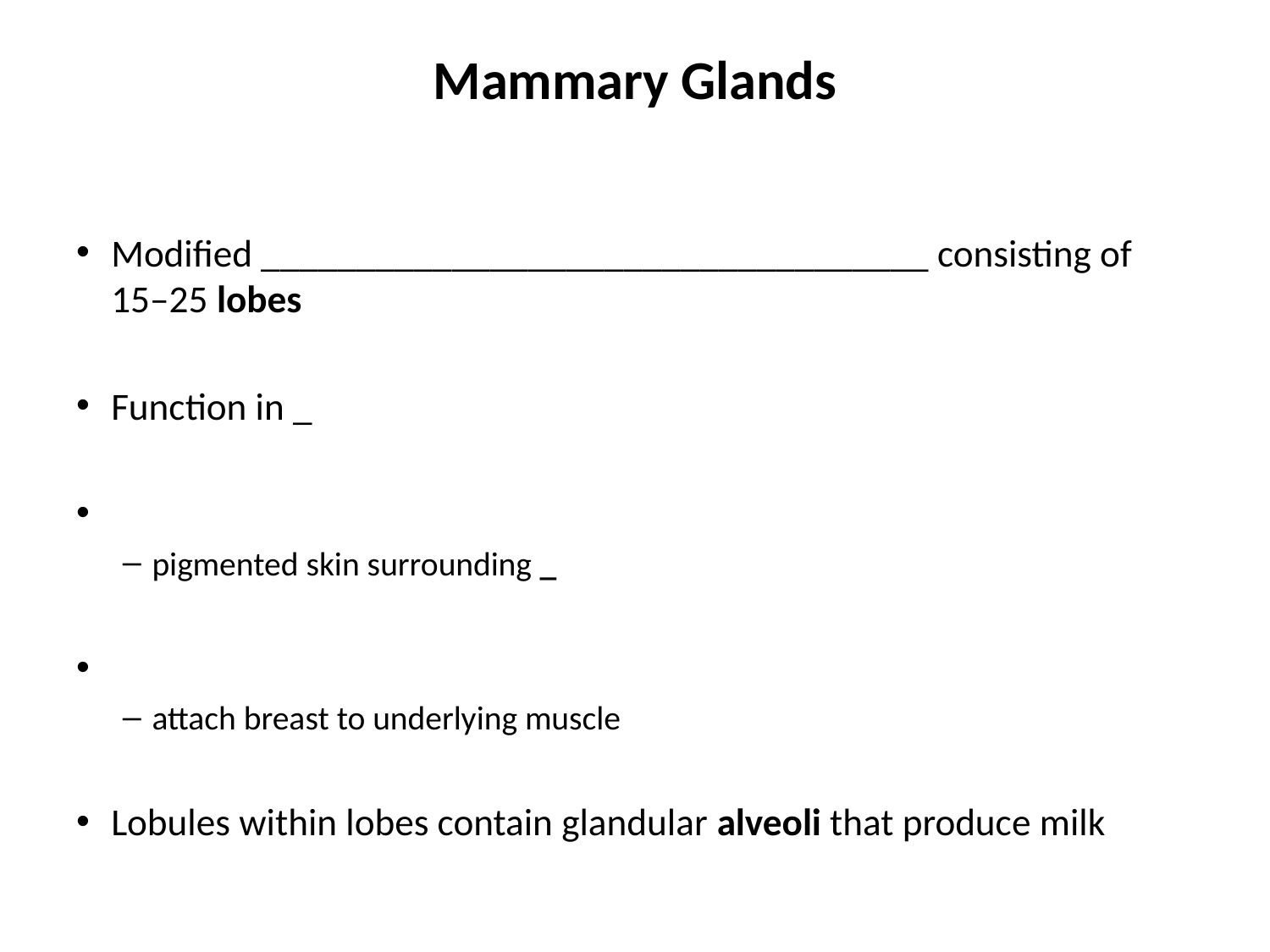

# Mammary Glands
Modified ___________________________________ consisting of 15–25 lobes

Function in _

pigmented skin surrounding _

attach breast to underlying muscle

Lobules within lobes contain glandular alveoli that produce milk